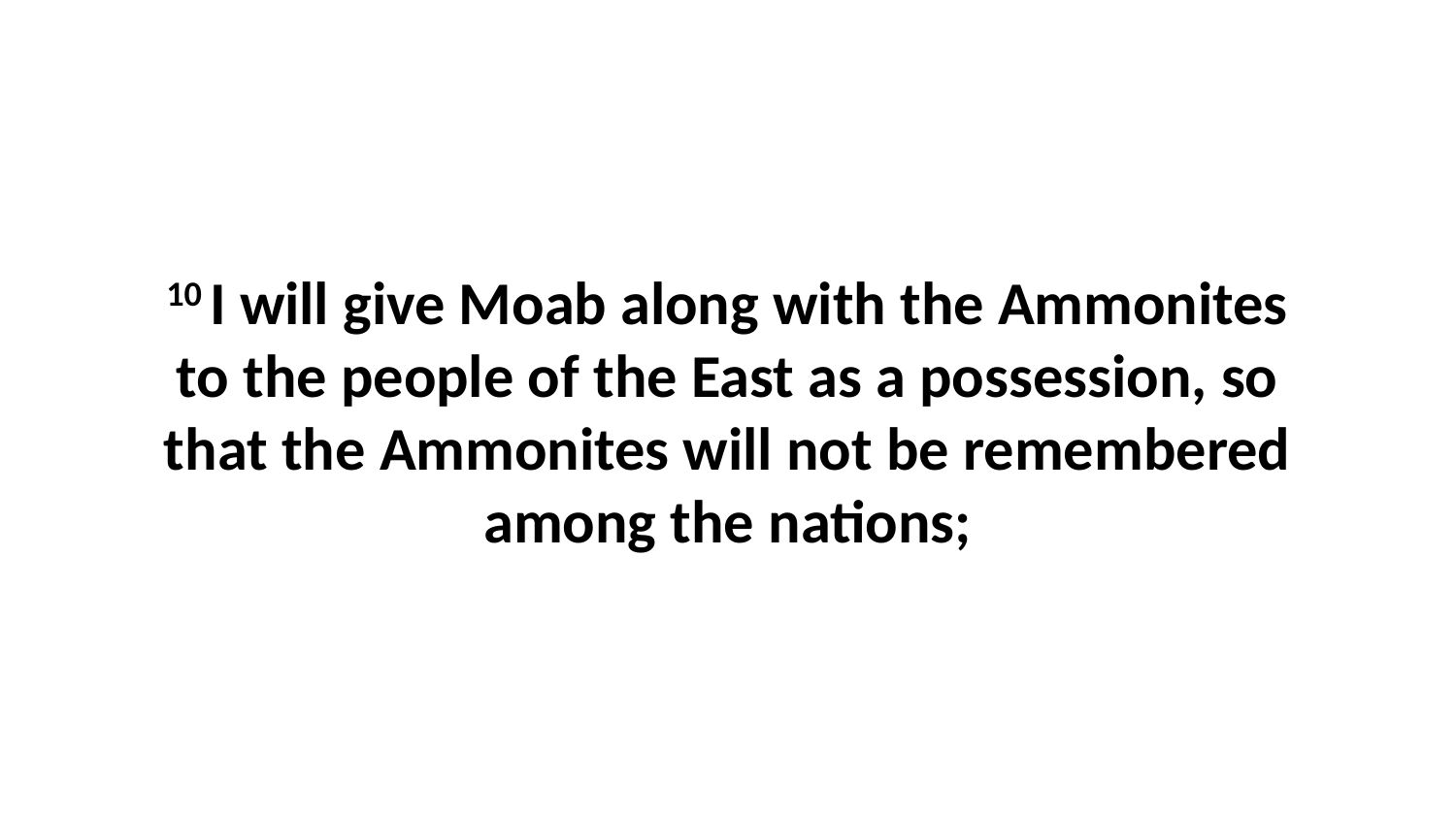

10 I will give Moab along with the Ammonites to the people of the East as a possession, so that the Ammonites will not be remembered among the nations;